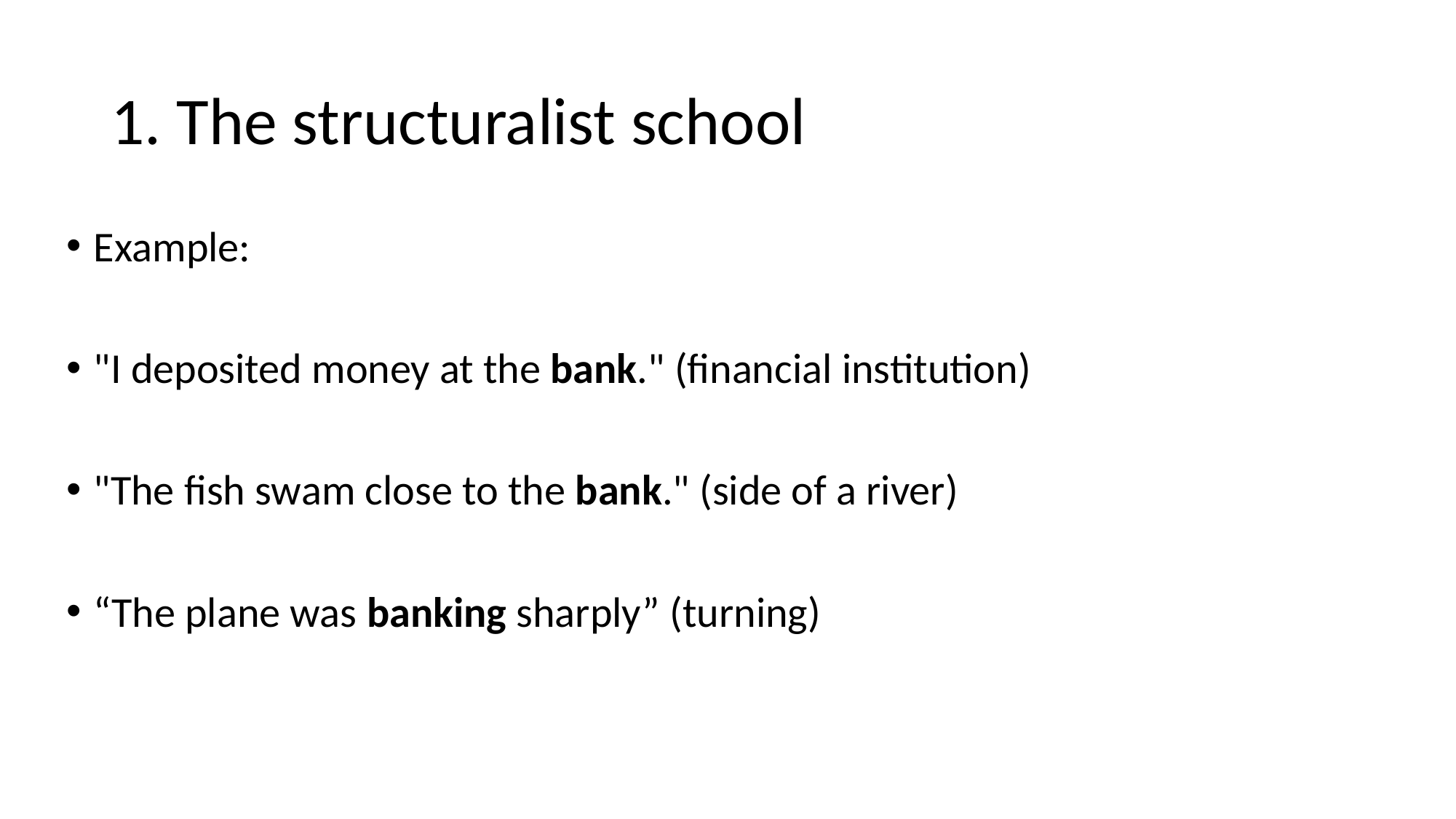

# 1. The structuralist school
Example:

"I deposited money at the bank." (financial institution)

"The fish swam close to the bank." (side of a river)

“The plane was banking sharply” (turning)